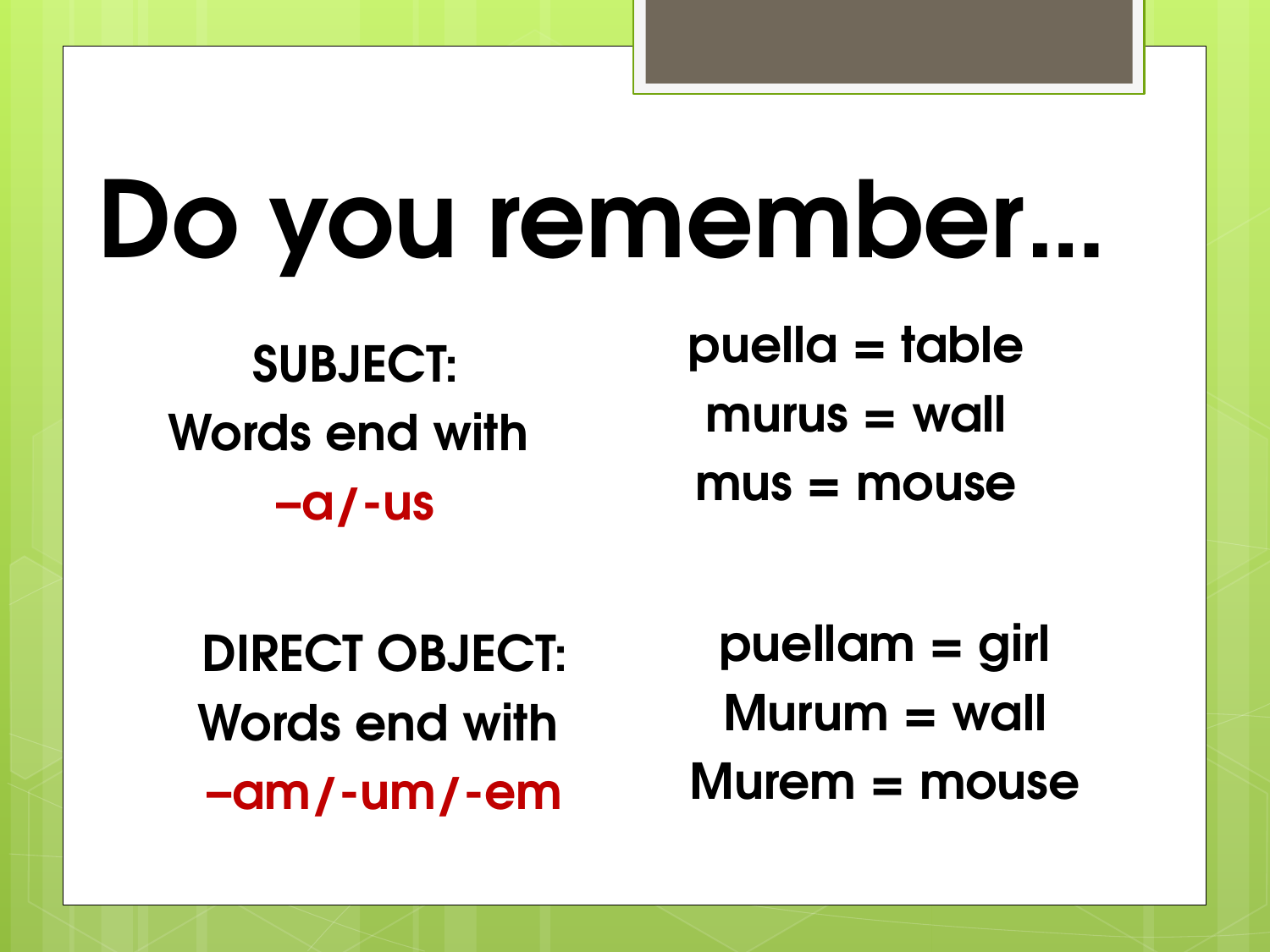

# Do you remember…
puella = table
murus = wall
mus = mouse
SUBJECT:
Words end with
–a/-us

puellam = girl
Murum = wall
Murem = mouse
DIRECT OBJECT:
Words end with
–am/-um/-em